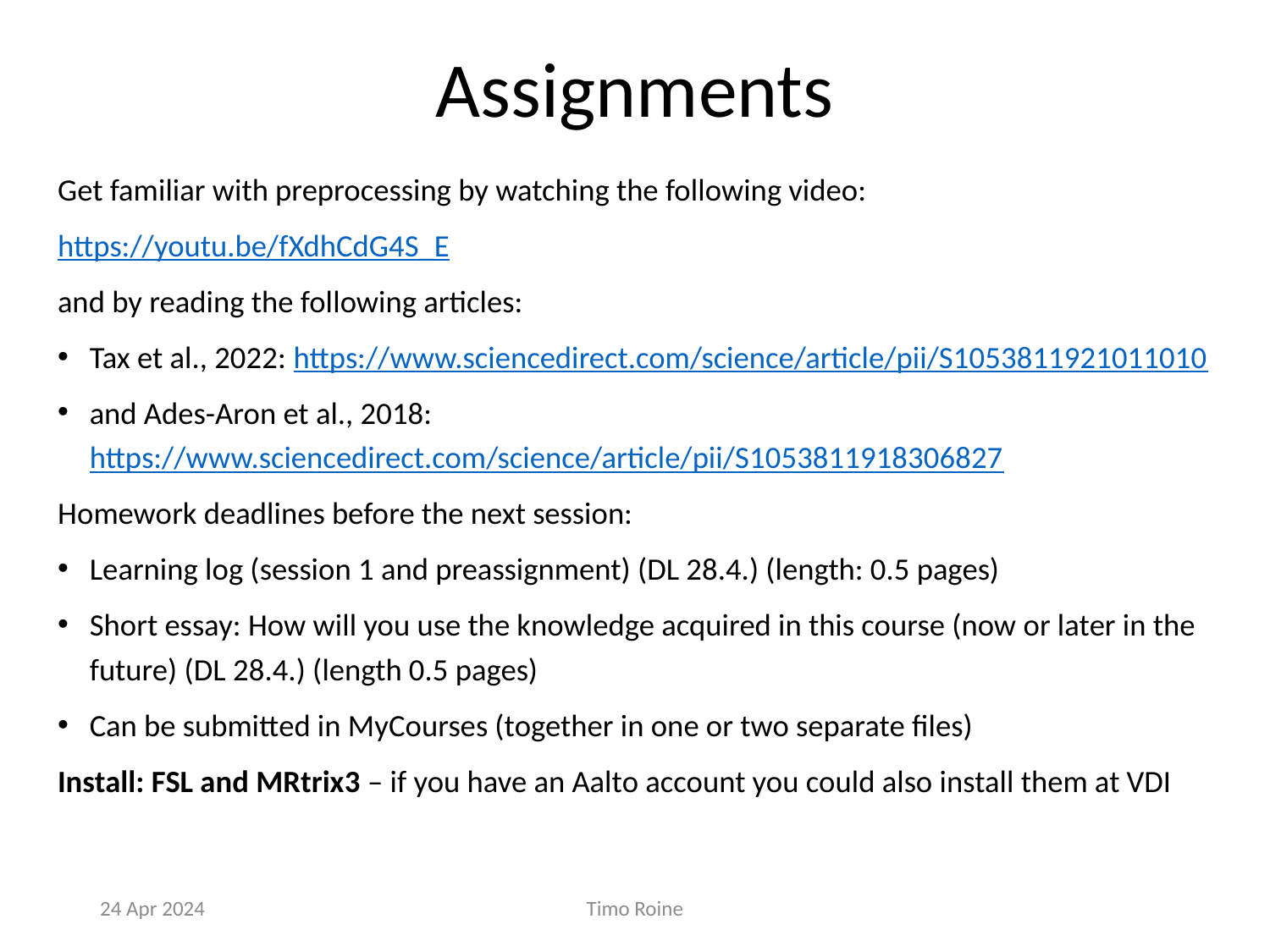

# Assignments
Get familiar with preprocessing by watching the following video:
https://youtu.be/fXdhCdG4S_E
and by reading the following articles:
Tax et al., 2022: https://www.sciencedirect.com/science/article/pii/S1053811921011010
and Ades-Aron et al., 2018: https://www.sciencedirect.com/science/article/pii/S1053811918306827
Homework deadlines before the next session:
Learning log (session 1 and preassignment) (DL 28.4.) (length: 0.5 pages)
Short essay: How will you use the knowledge acquired in this course (now or later in the future) (DL 28.4.) (length 0.5 pages)
Can be submitted in MyCourses (together in one or two separate files)
Install: FSL and MRtrix3 – if you have an Aalto account you could also install them at VDI
24 Apr 2024
Timo Roine